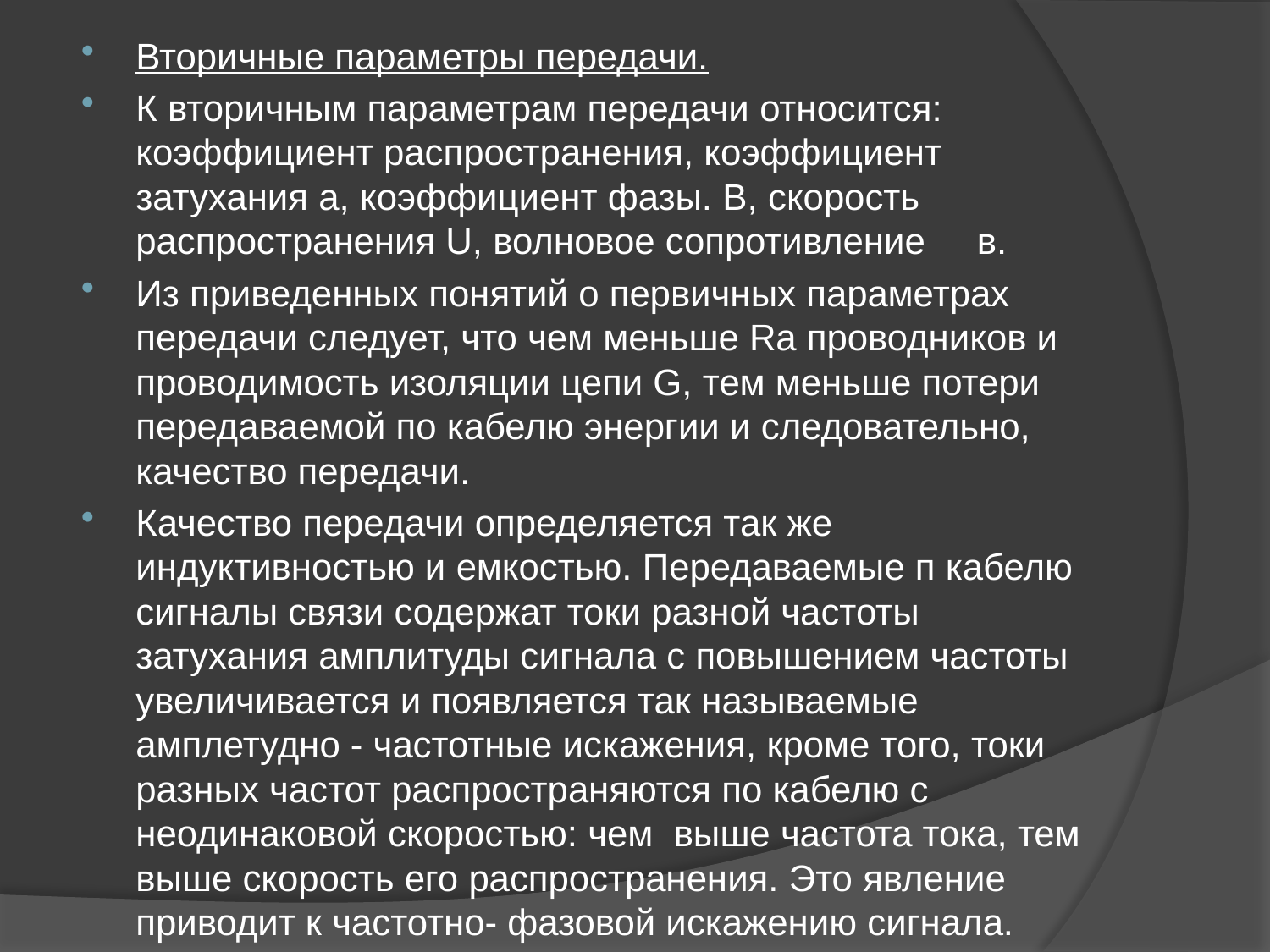

Вторичные параметры передачи.
К вторичным параметрам передачи относится: коэффициент распространения, коэффициент затухания а, коэффициент фазы. В, скорость распространения U, волновое сопротивление     в.
Из приведенных понятий о первичных параметрах передачи следует, что чем меньше Rа проводников и проводимость изоляции цепи G, тем меньше потери передаваемой по кабелю энергии и следовательно, качество передачи.
Качество передачи определяется так же  индуктивностью и емкостью. Передаваемые п кабелю сигналы связи содержат токи разной частоты затухания амплитуды сигнала с повышением частоты увеличивается и появляется так называемые амплетудно - частотные искажения, кроме того, токи разных частот распространяются по кабелю с неодинаковой скоростью: чем  выше частота тока, тем выше скорость его распространения. Это явление приводит к частотно- фазовой искажению сигнала.